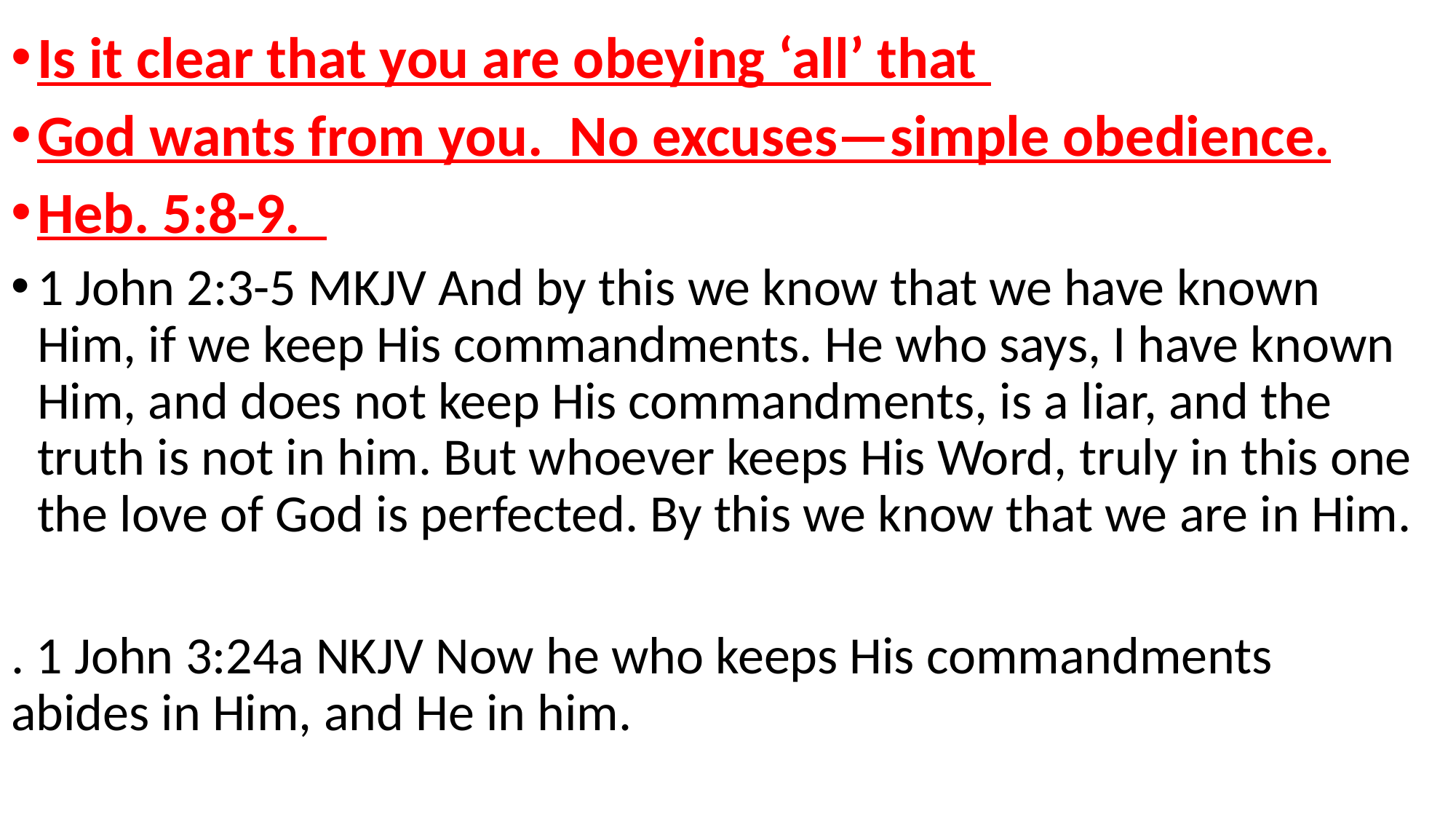

Is it clear that you are obeying ‘all’ that
God wants from you.  No excuses—simple obedience.
Heb. 5:8-9.
1 John 2:3-5 MKJV And by this we know that we have known Him, if we keep His commandments. He who says, I have known Him, and does not keep His commandments, is a liar, and the truth is not in him. But whoever keeps His Word, truly in this one the love of God is perfected. By this we know that we are in Him.

. 1 John 3:24a NKJV Now he who keeps His commandments abides in Him, and He in him.